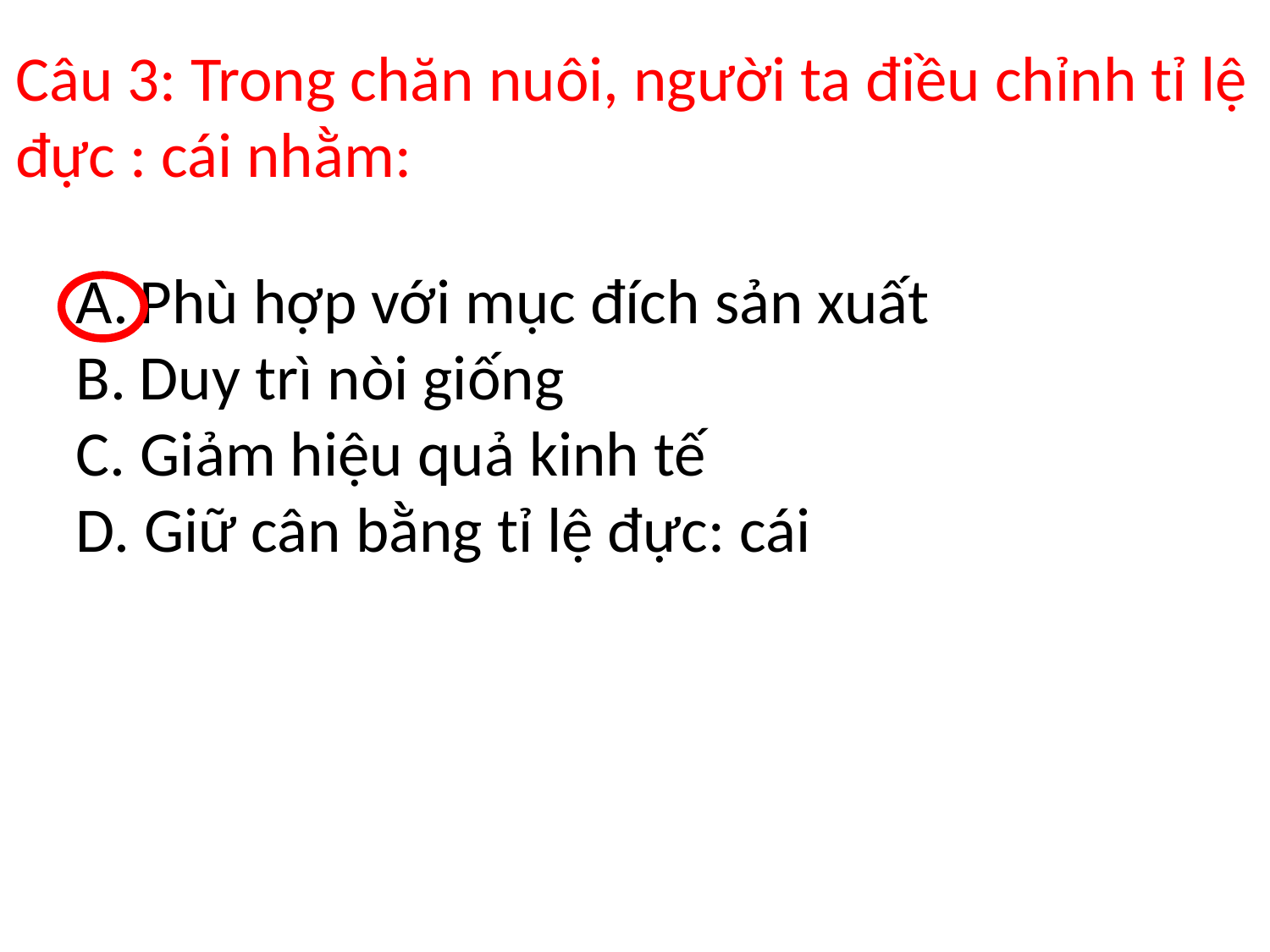

Câu 3: Trong chăn nuôi, người ta điều chỉnh tỉ lệ đực : cái nhằm:
Phù hợp với mục đích sản xuất
Duy trì nòi giống
C. Giảm hiệu quả kinh tế
D. Giữ cân bằng tỉ lệ đực: cái